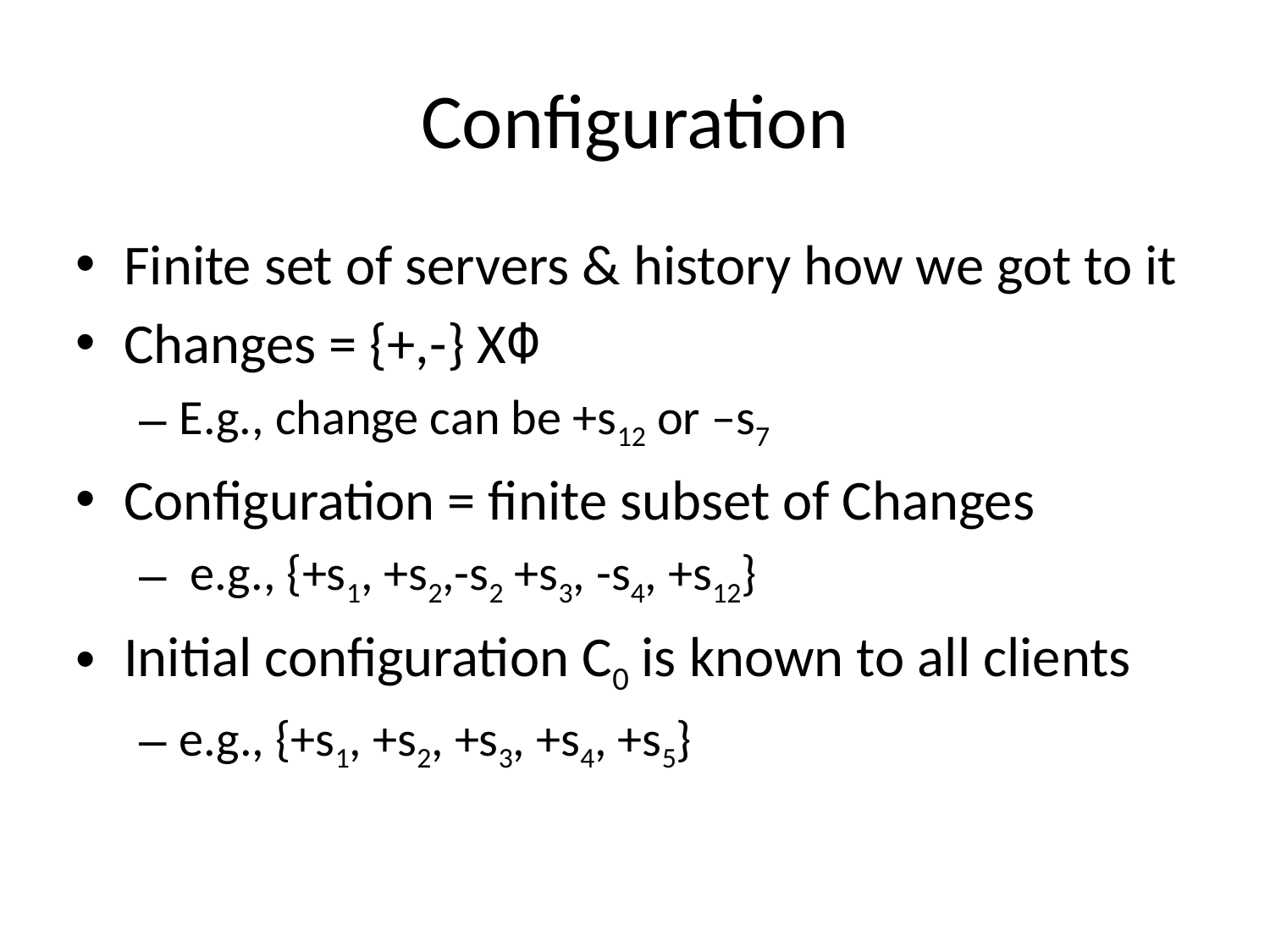

# Configuration
Finite set of servers & history how we got to it
Changes = {+,-} XΦ
E.g., change can be +s12 or –s7
Configuration = finite subset of Changes
 e.g., {+s1, +s2,-s2 +s3, -s4, +s12}
Initial configuration C0 is known to all clients
e.g., {+s1, +s2, +s3, +s4, +s5}